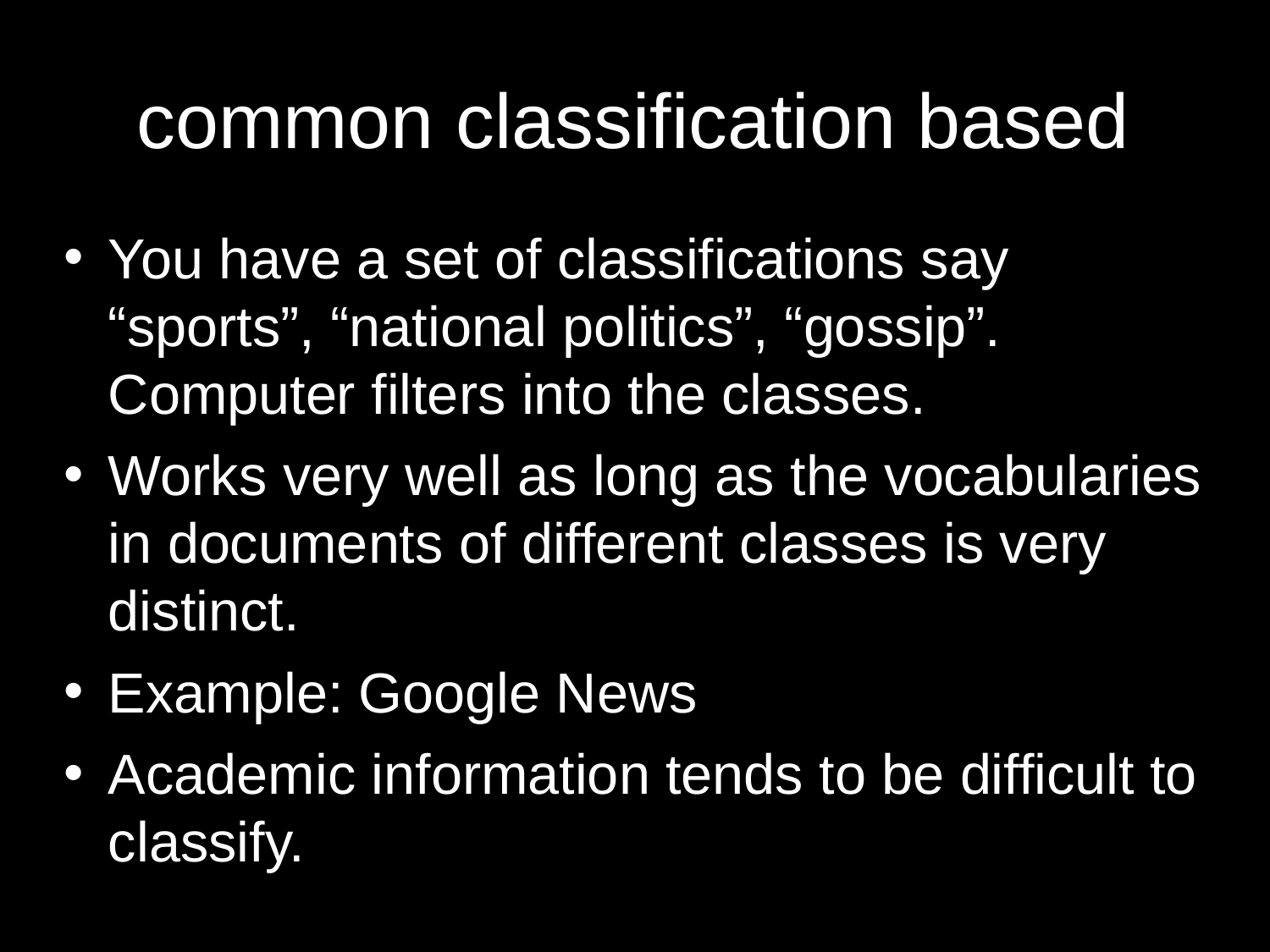

# common classification based
You have a set of classifications say “sports”, “national politics”, “gossip”. Computer filters into the classes.
Works very well as long as the vocabularies in documents of different classes is very distinct.
Example: Google News
Academic information tends to be difficult to classify.